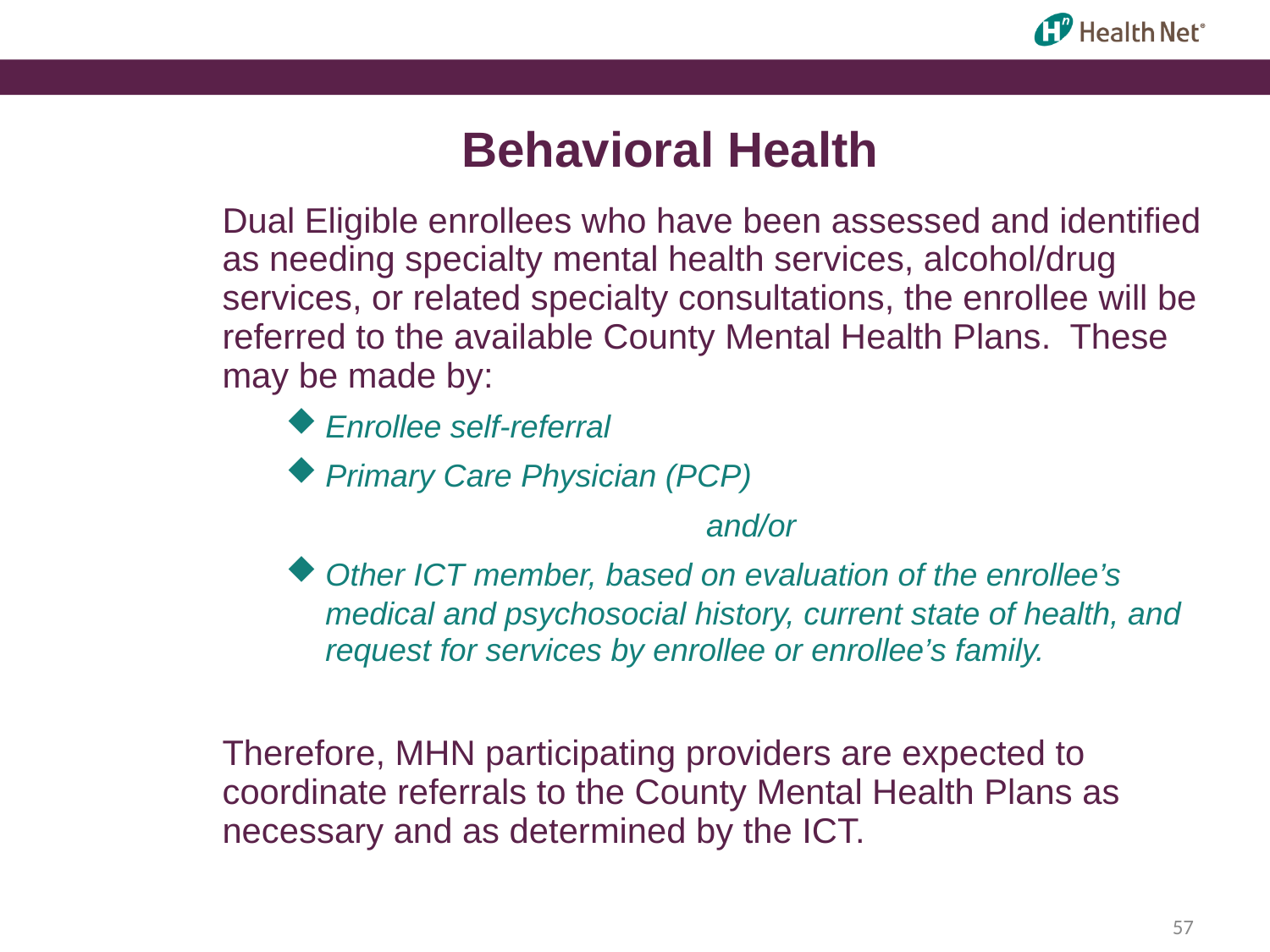

Behavioral Health
Dual Eligible enrollees who have been assessed and identified as needing specialty mental health services, alcohol/drug services, or related specialty consultations, the enrollee will be referred to the available County Mental Health Plans.  These may be made by:
Enrollee self-referral
Primary Care Physician (PCP)
and/or
Other ICT member, based on evaluation of the enrollee’s medical and psychosocial history, current state of health, and request for services by enrollee or enrollee’s family.

Therefore, MHN participating providers are expected to coordinate referrals to the County Mental Health Plans as necessary and as determined by the ICT.
57